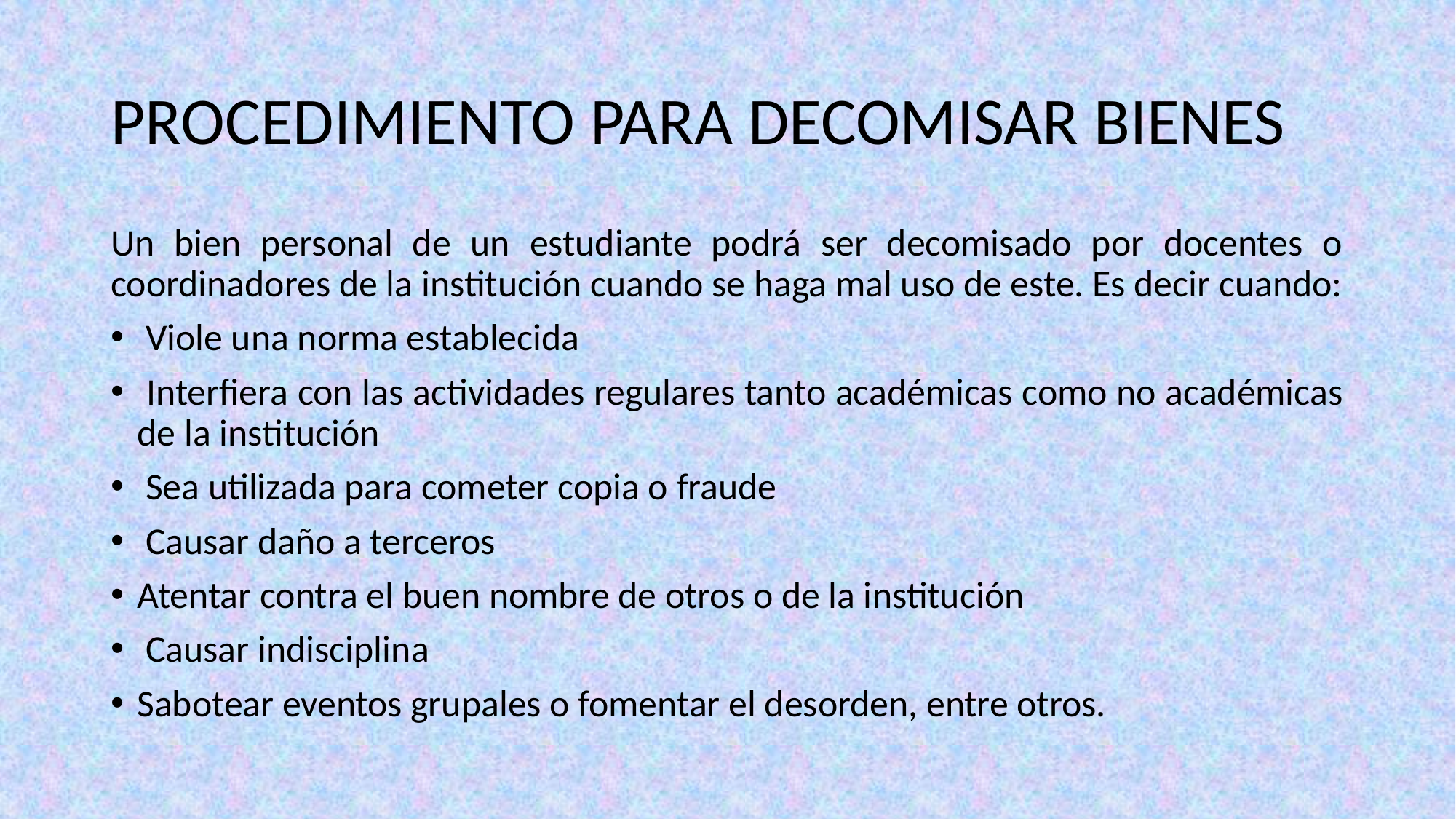

# PROCEDIMIENTO PARA DECOMISAR BIENES
Un bien personal de un estudiante podrá ser decomisado por docentes o coordinadores de la institución cuando se haga mal uso de este. Es decir cuando:
 Viole una norma establecida
 Interfiera con las actividades regulares tanto académicas como no académicas de la institución
 Sea utilizada para cometer copia o fraude
 Causar daño a terceros
Atentar contra el buen nombre de otros o de la institución
 Causar indisciplina
Sabotear eventos grupales o fomentar el desorden, entre otros.